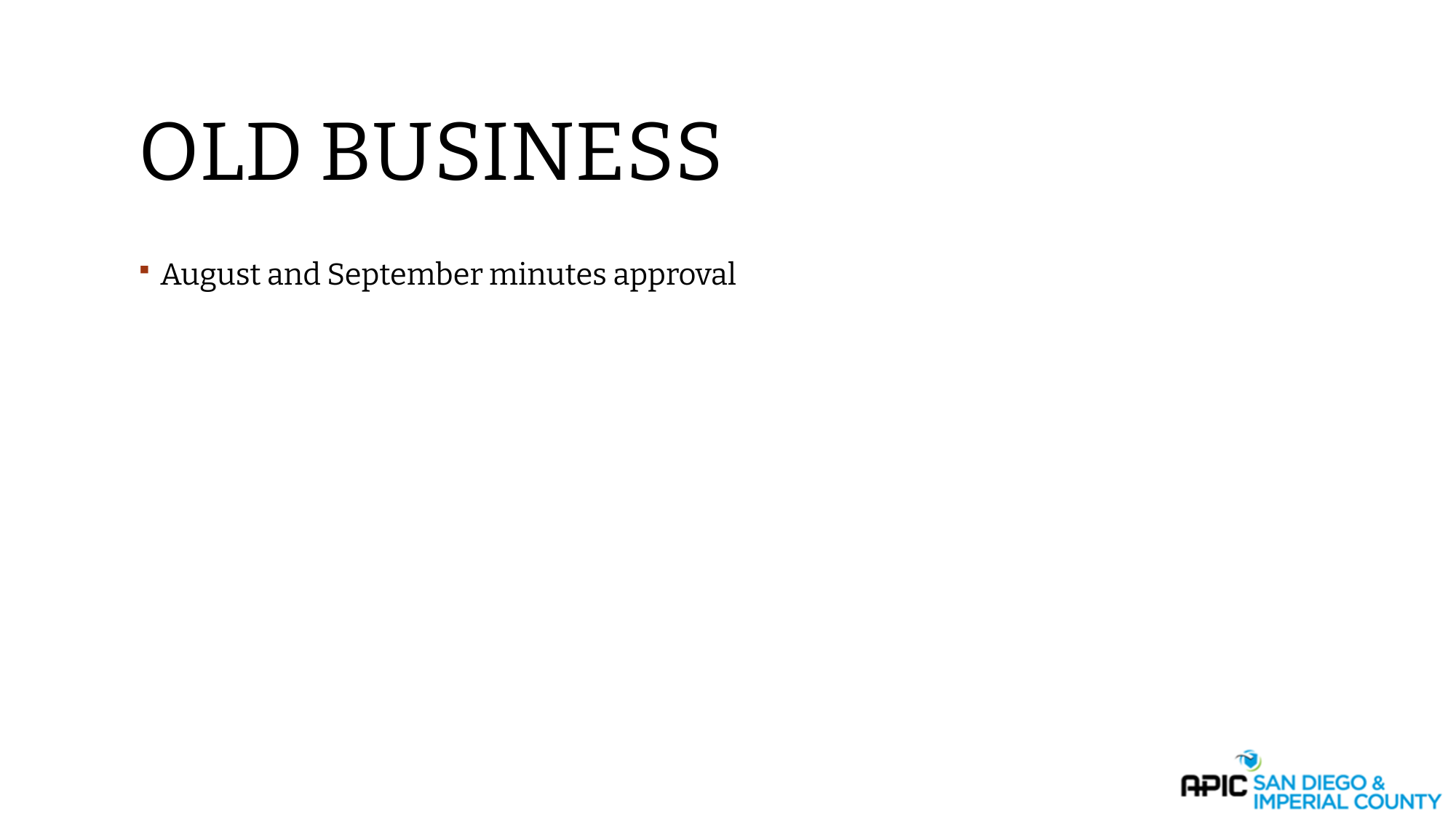

# Old Business
August and September minutes approval